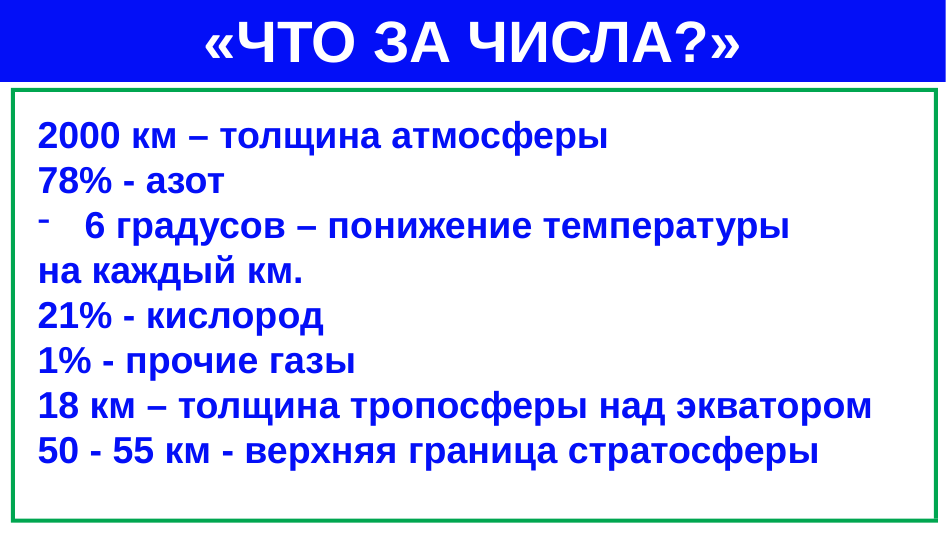

«ЧТО ЗА ЧИСЛА?»
2000 км – толщина атмосферы
78% - азот
6 градусов – понижение температуры
на каждый км.
21% - кислород
1% - прочие газы
18 км – толщина тропосферы над экватором
50 - 55 км - верхняя граница стратосферы